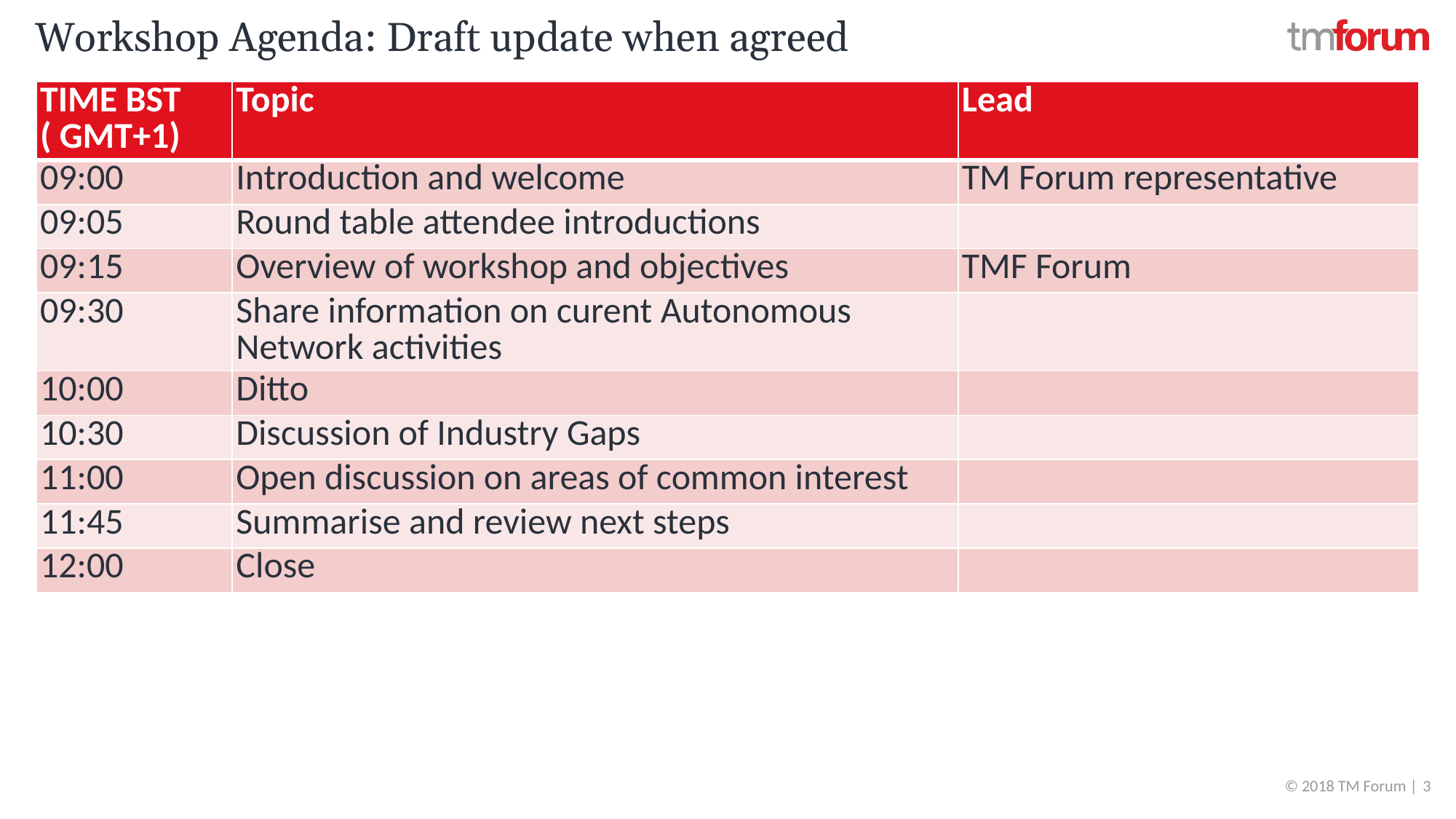

# Workshop Agenda: Draft update when agreed
| TIME BST ( GMT+1) | Topic | Lead |
| --- | --- | --- |
| 09:00 | Introduction and welcome | TM Forum representative |
| 09:05 | Round table attendee introductions |  |
| 09:15 | Overview of workshop and objectives | TMF Forum |
| 09:30 | Share information on curent Autonomous Network activities |  |
| 10:00 | Ditto |  |
| 10:30 | Discussion of Industry Gaps |  |
| 11:00 | Open discussion on areas of common interest |  |
| 11:45 | Summarise and review next steps |  |
| 12:00 | Close |  |